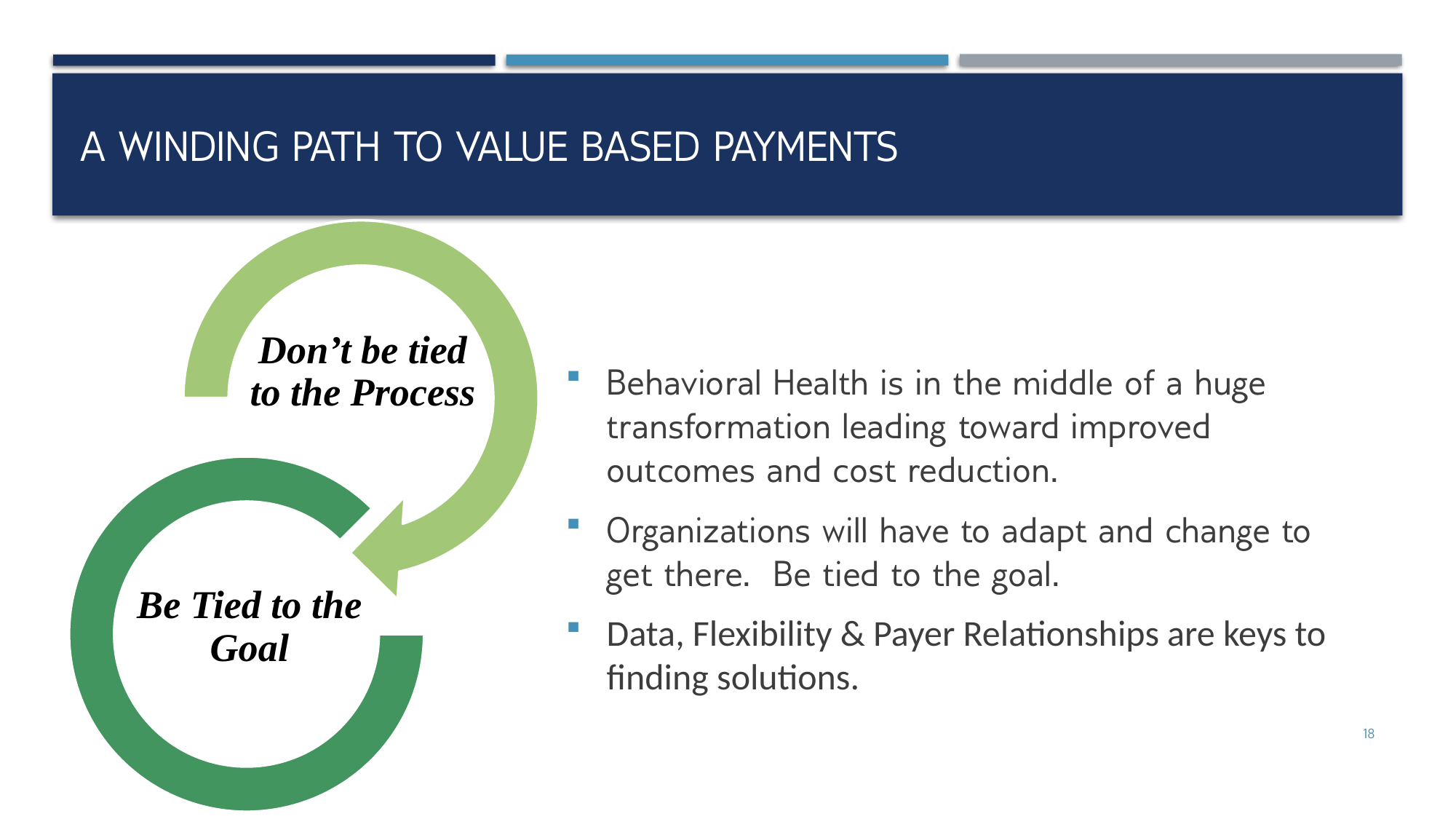

# A Winding path To Value Based Payments
Don’t be tied to the Process
Be Tied to the Goal
Behavioral Health is in the middle of a huge transformation leading toward improved outcomes and cost reduction.
Organizations will have to adapt and change to get there.  Be tied to the goal.
Data, Flexibility & Payer Relationships are keys to finding solutions.
18